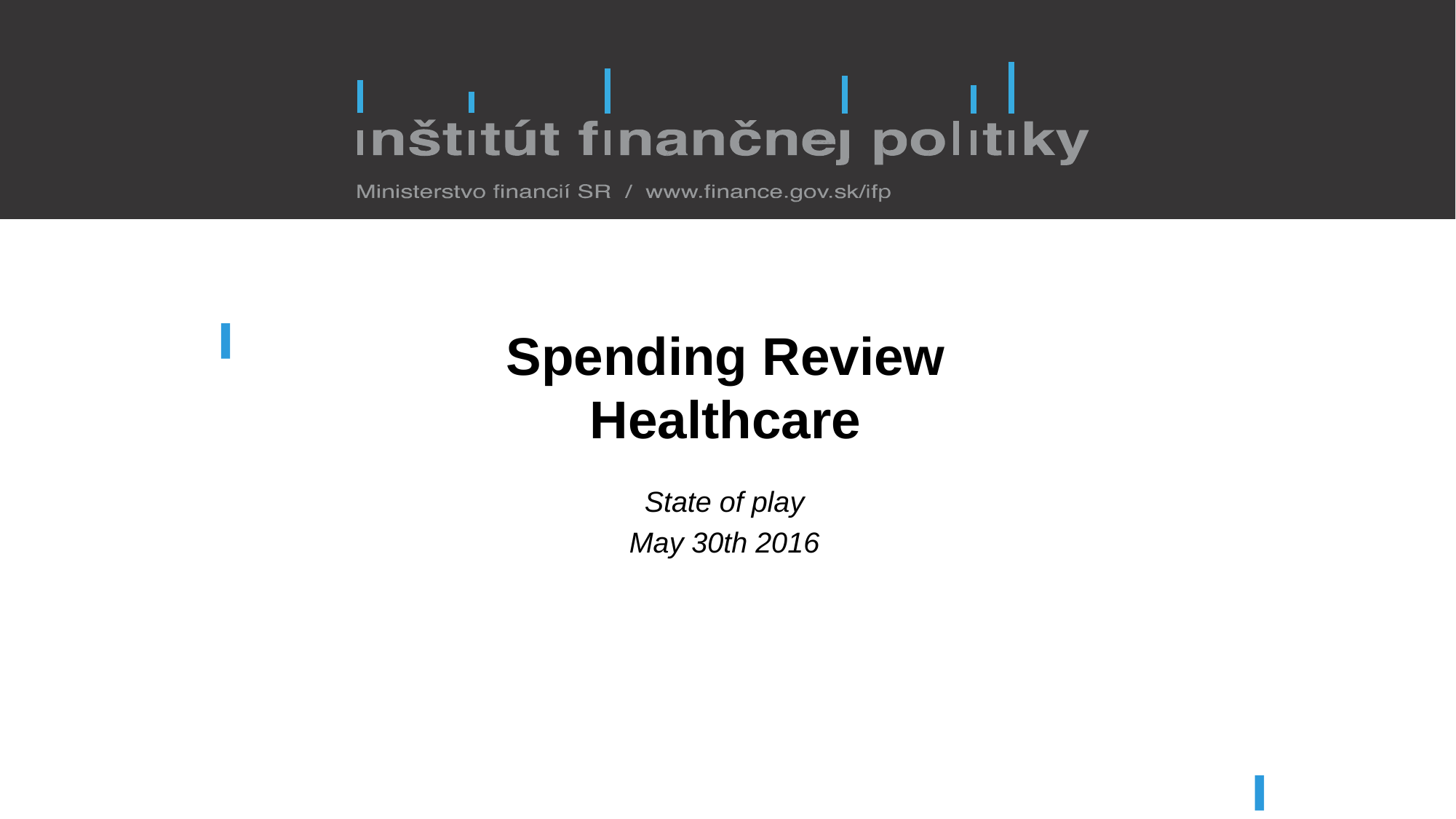

# Spending Review Healthcare
State of play
May 30th 2016